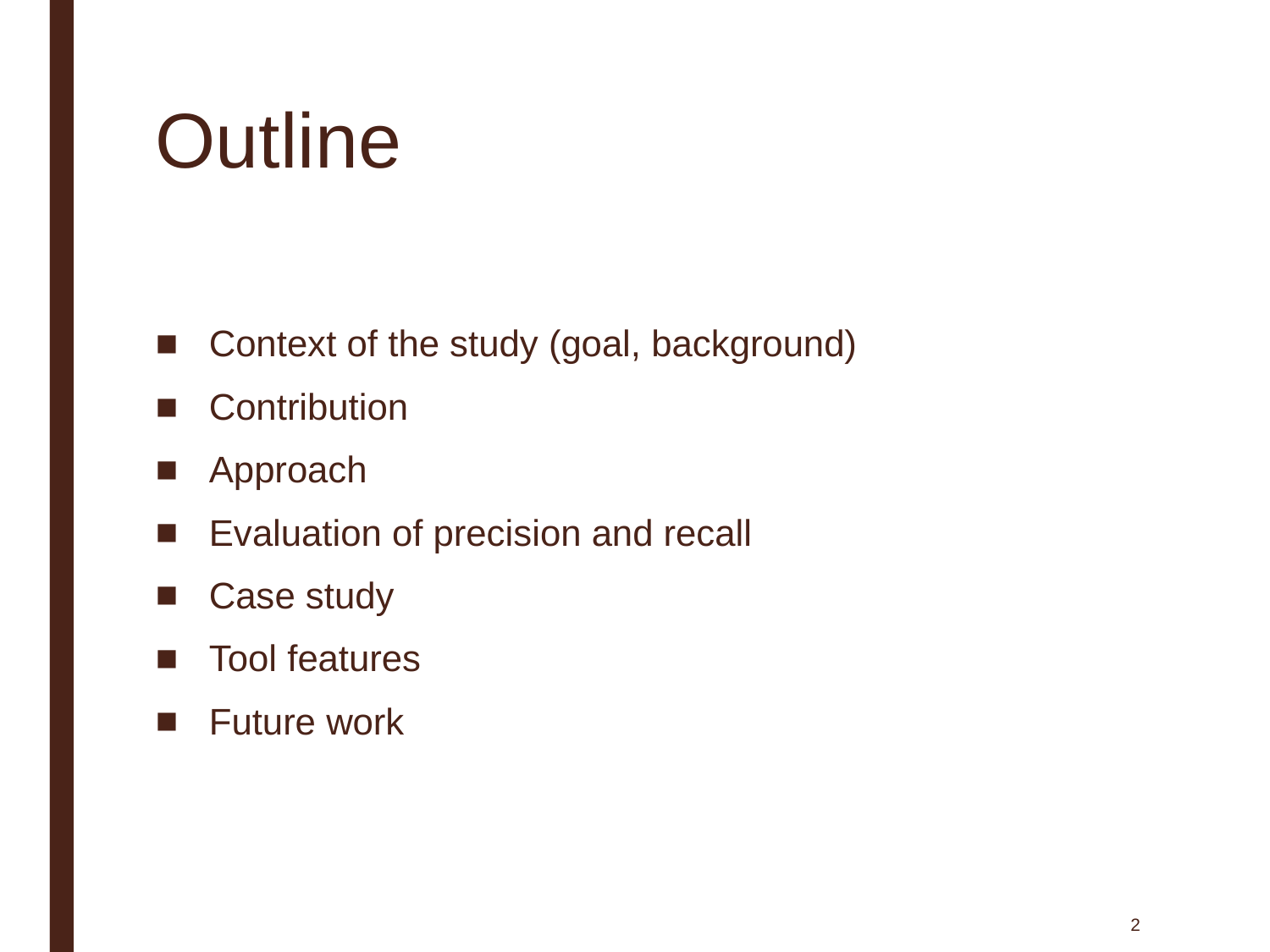

# Outline
Context of the study (goal, background)
Contribution
Approach
Evaluation of precision and recall
Case study
Tool features
Future work

2